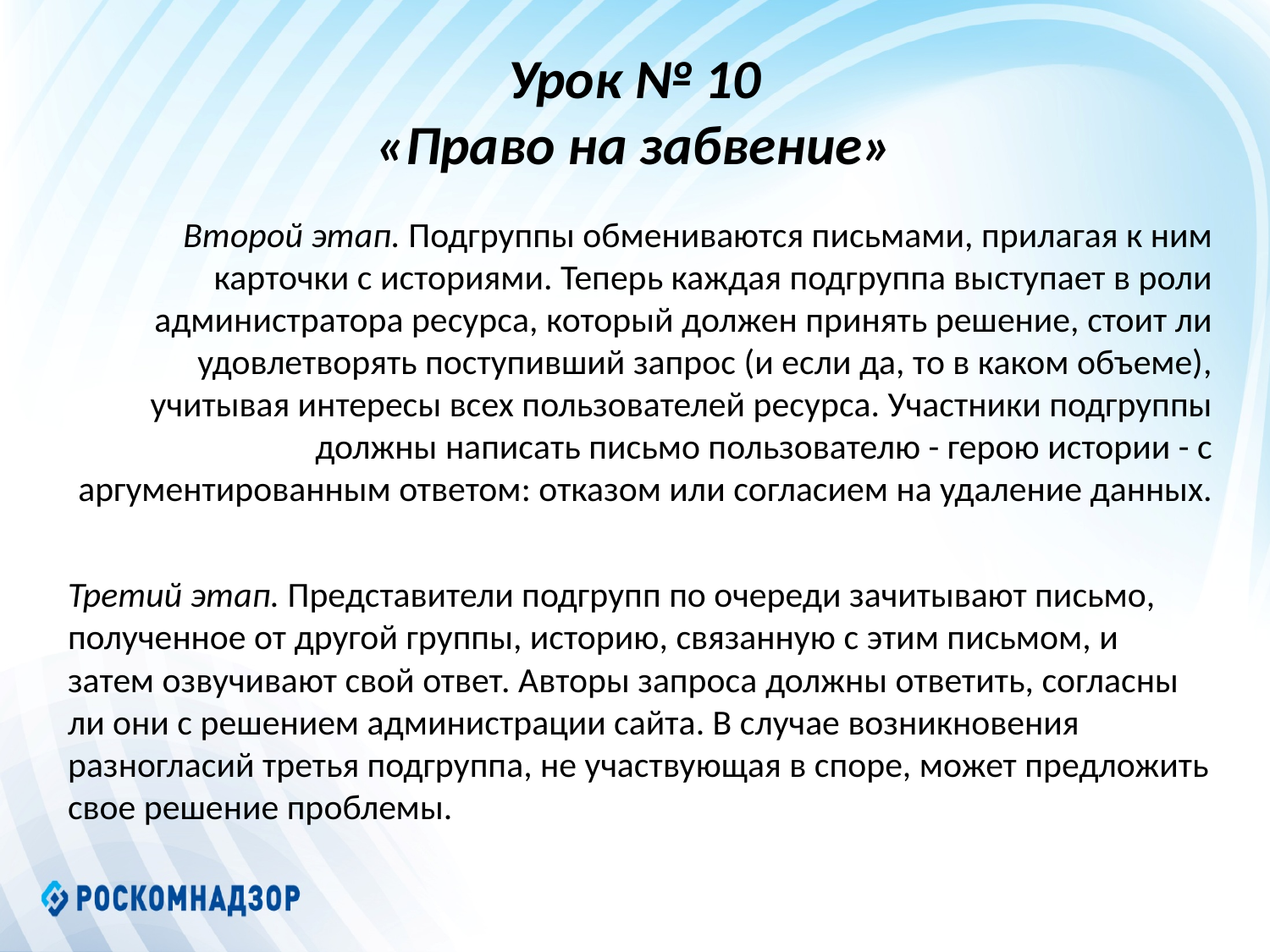

# Урок № 10 «Право на забвение»
Второй этап. Подгруппы обмениваются письмами, прилагая к ним карточки с историями. Теперь каждая подгруппа выступает в роли администратора ресурса, который должен принять решение, стоит ли удовлетворять поступивший запрос (и если да, то в каком объеме), учитывая интересы всех пользователей ресурса. Участники подгруппы должны написать письмо пользователю - герою истории - с аргументированным ответом: отказом или согласием на удаление данных.
Третий этап. Представители подгрупп по очереди зачитывают письмо, полученное от другой группы, историю, связанную с этим письмом, и затем озвучивают свой ответ. Авторы запроса должны ответить, согласны ли они с решением администрации сайта. В случае возникновения разногласий третья подгруппа, не участвующая в споре, может предложить свое решение проблемы.